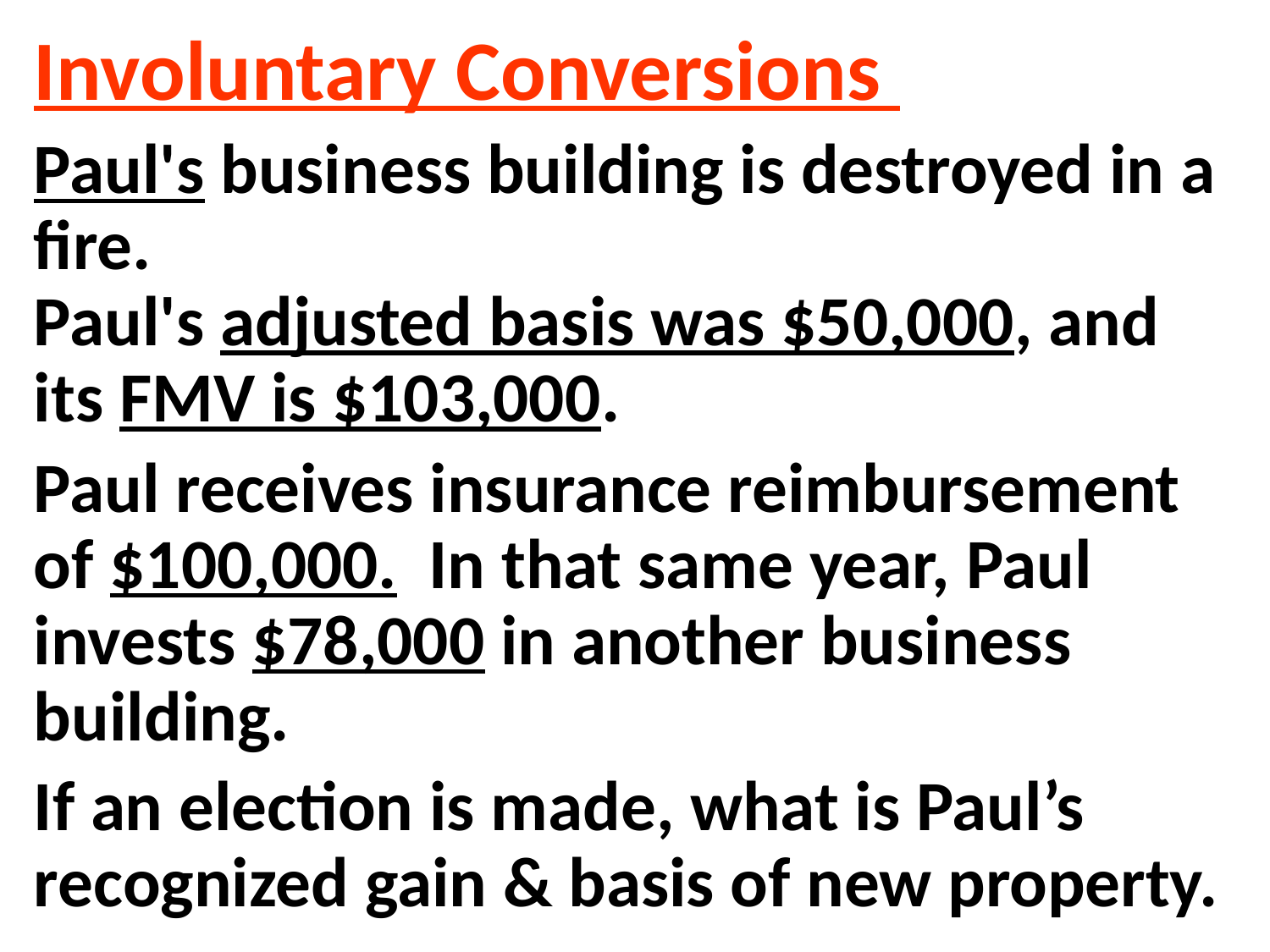

Involuntary Conversions
Paul's business building is destroyed in a fire.
Paul's adjusted basis was $50,000, and
its FMV is $103,000.
Paul receives insurance reimbursement of $100,000.  In that same year, Paul invests $78,000 in another business building.
If an election is made, what is Paul’s recognized gain & basis of new property.